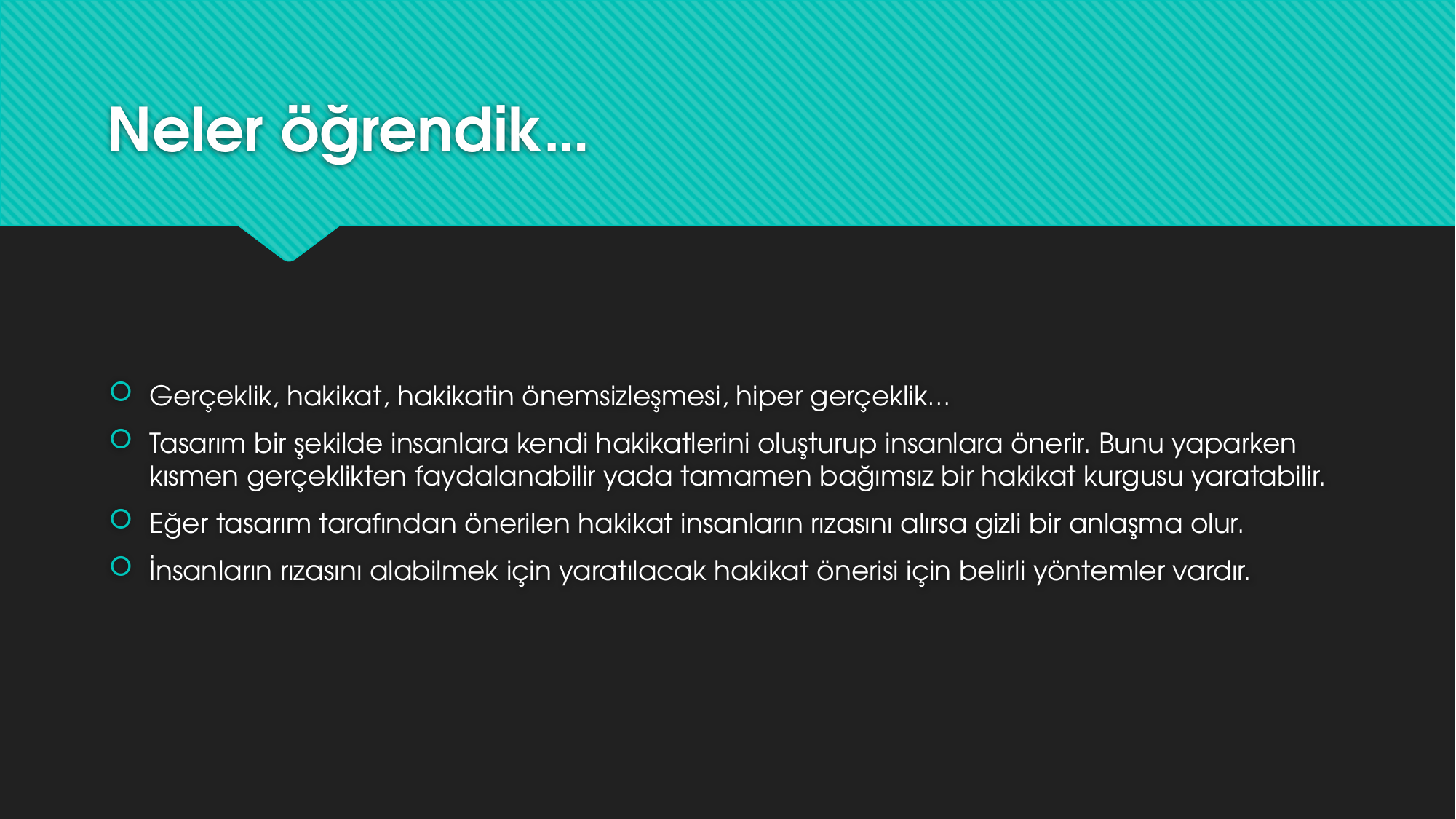

# Neler öğrendik…
Gerçeklik, hakikat, hakikatin önemsizleşmesi, hiper gerçeklik…
Tasarım bir şekilde insanlara kendi hakikatlerini oluşturup insanlara önerir. Bunu yaparken kısmen gerçeklikten faydalanabilir yada tamamen bağımsız bir hakikat kurgusu yaratabilir.
Eğer tasarım tarafından önerilen hakikat insanların rızasını alırsa gizli bir anlaşma olur.
İnsanların rızasını alabilmek için yaratılacak hakikat önerisi için belirli yöntemler vardır.